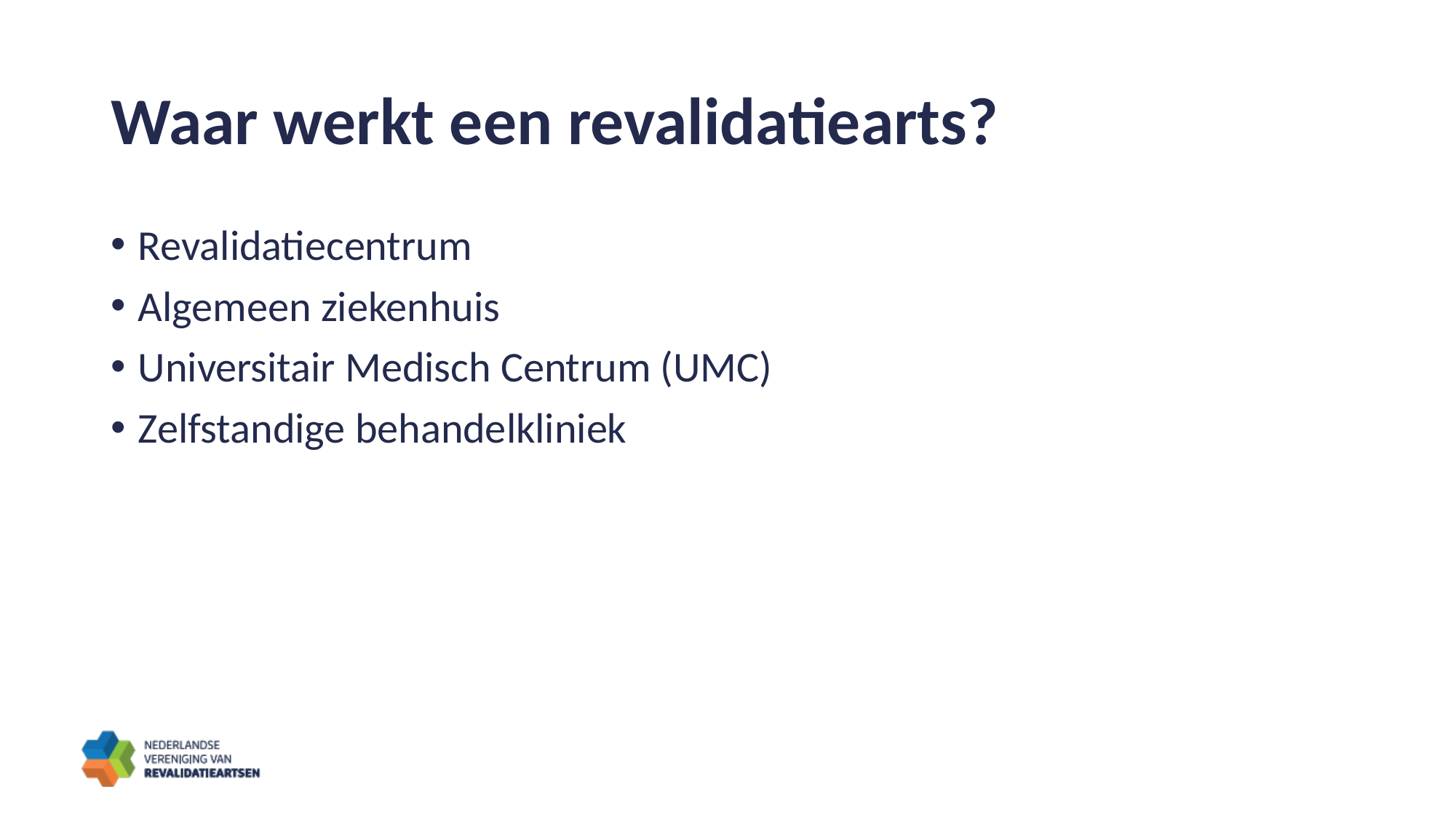

# Waar werkt een revalidatiearts?
Revalidatiecentrum
Algemeen ziekenhuis
Universitair Medisch Centrum (UMC)
Zelfstandige behandelkliniek